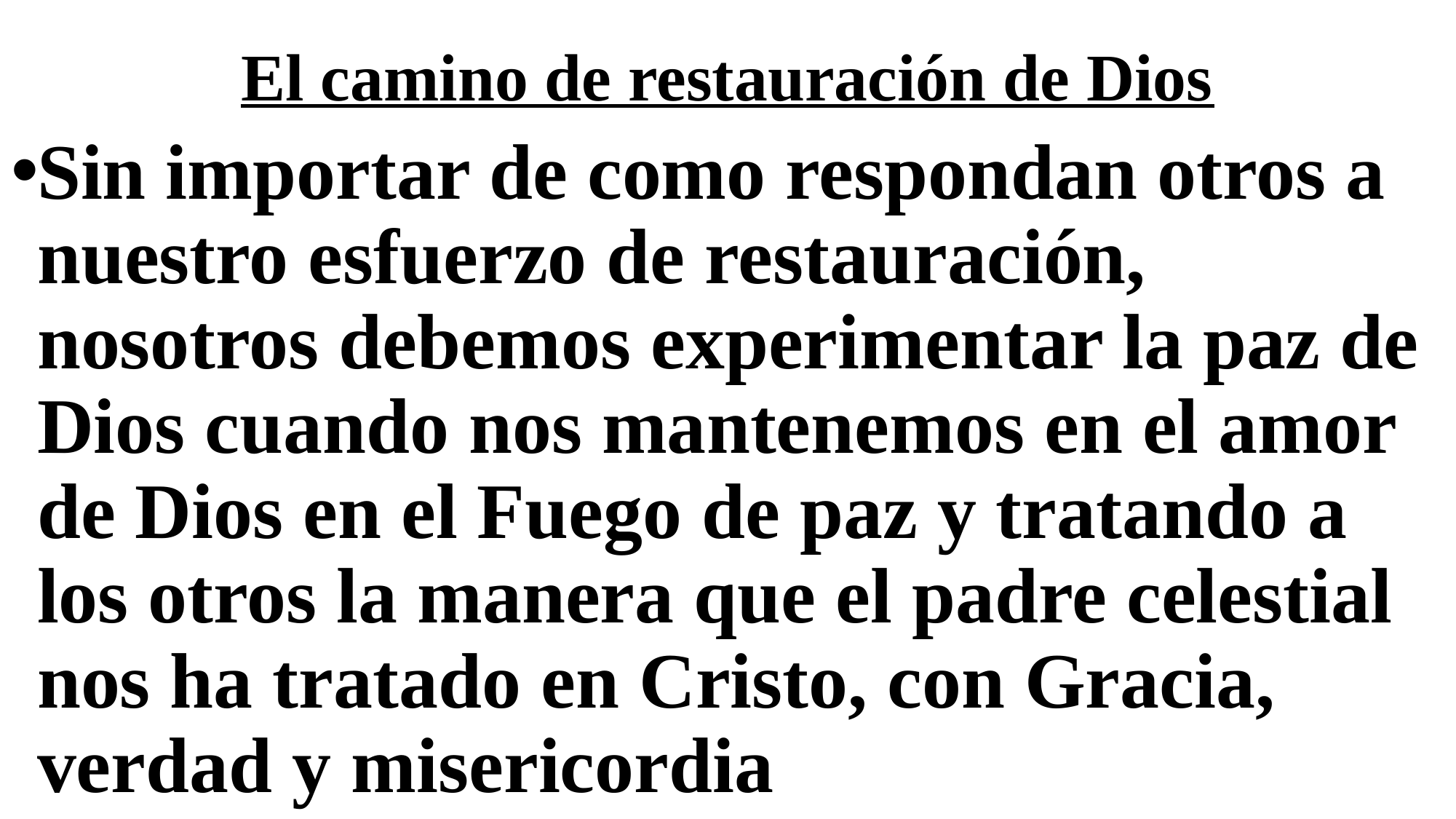

# El camino de restauración de Dios
Sin importar de como respondan otros a nuestro esfuerzo de restauración, nosotros debemos experimentar la paz de Dios cuando nos mantenemos en el amor de Dios en el Fuego de paz y tratando a los otros la manera que el padre celestial nos ha tratado en Cristo, con Gracia, verdad y misericordia